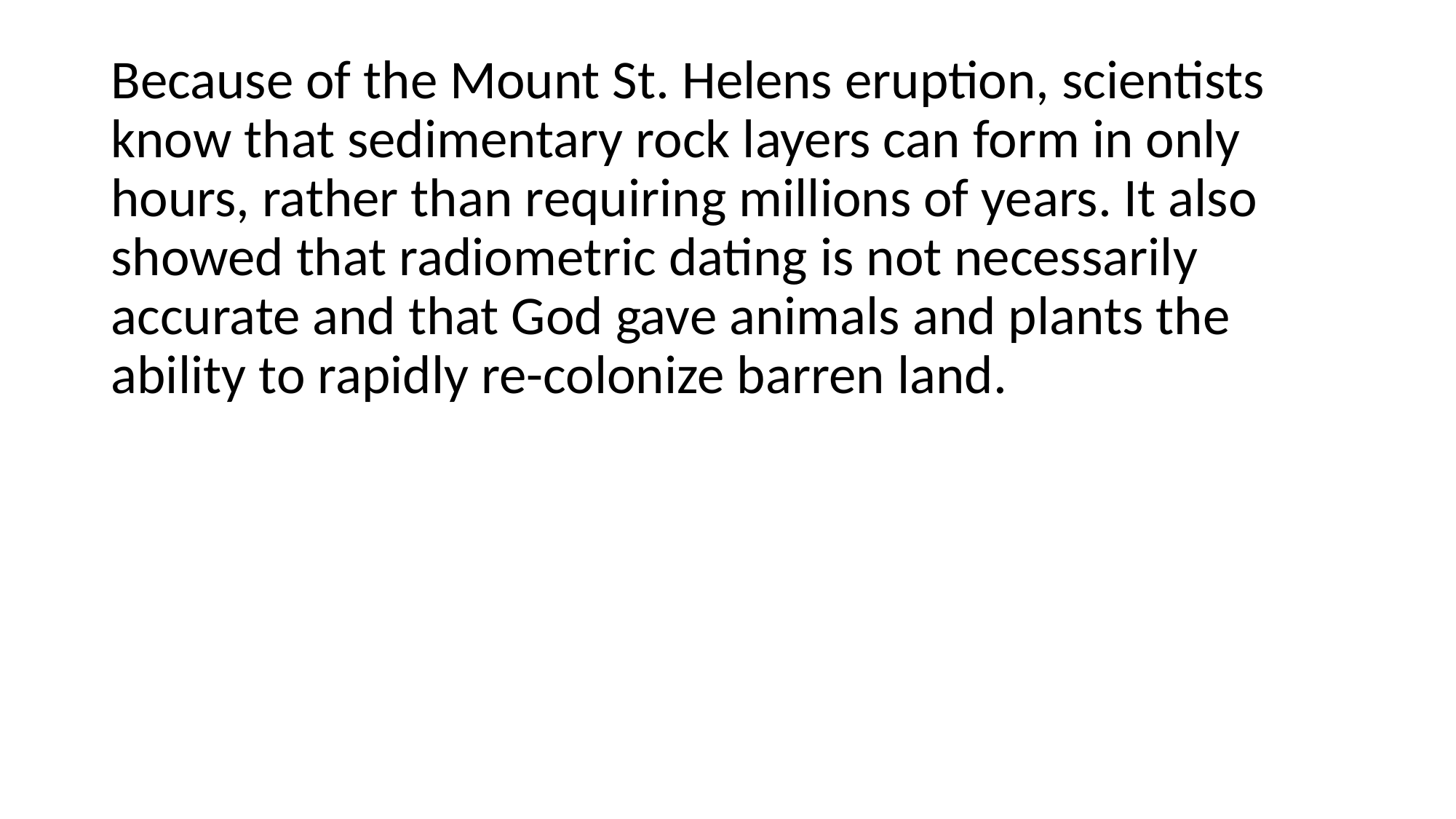

Because of the Mount St. Helens eruption, scientists know that sedimentary rock layers can form in only hours, rather than requiring millions of years. It also showed that radiometric dating is not necessarily accurate and that God gave animals and plants the ability to rapidly re-colonize barren land.